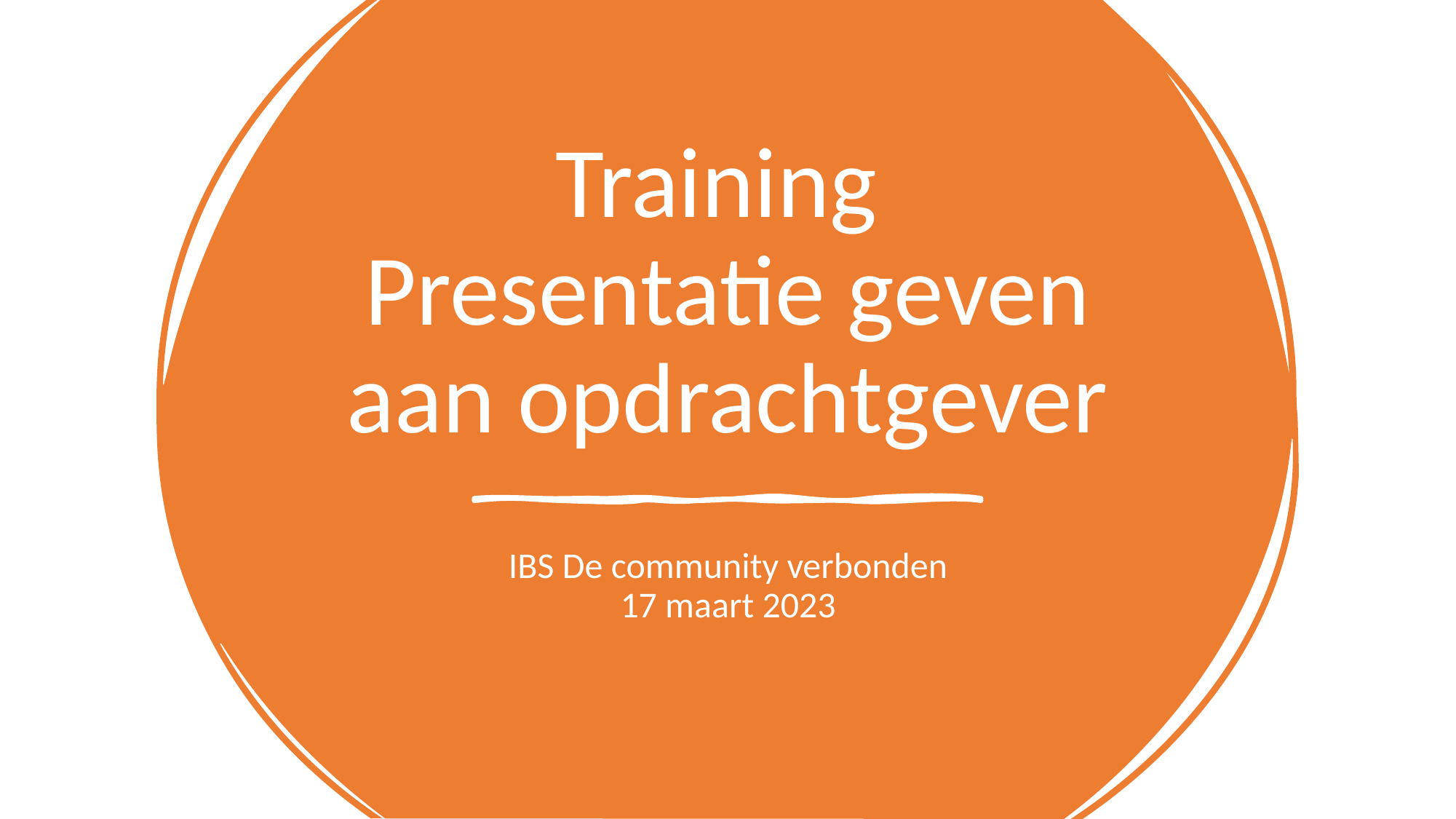

# Training Presentatie geven aan opdrachtgever

IBS De community verbonden
17 maart 2023